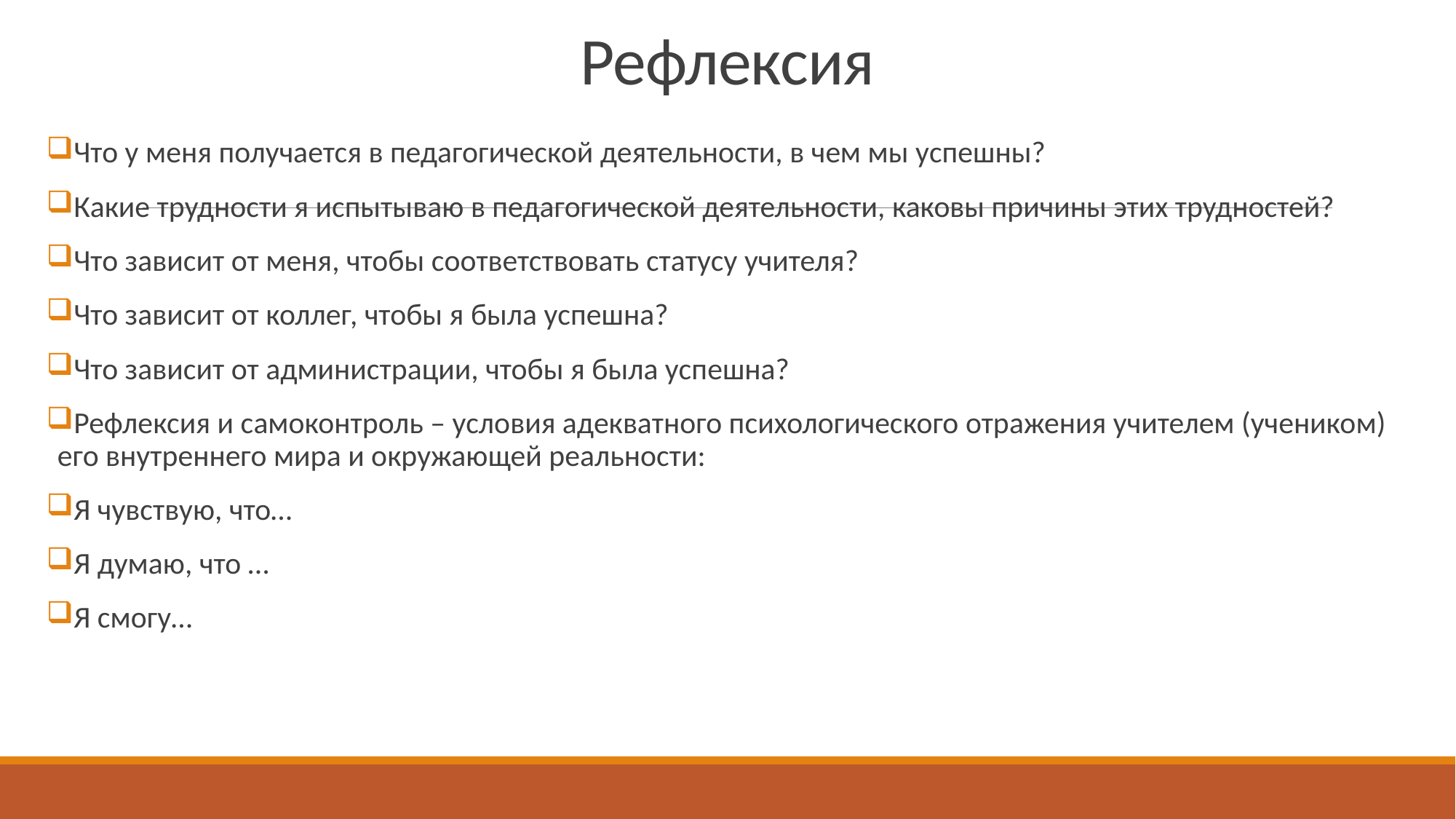

# Рефлексия
Что у меня получается в педагогической деятельности, в чем мы успешны?
Какие трудности я испытываю в педагогической деятельности, каковы причины этих трудностей?
Что зависит от меня, чтобы соответствовать статусу учителя?
Что зависит от коллег, чтобы я была успешна?
Что зависит от администрации, чтобы я была успешна?
Рефлексия и самоконтроль – условия адекватного психологического отражения учителем (учеником) его внутреннего мира и окружающей реальности:
Я чувствую, что…
Я думаю, что …
Я смогу…